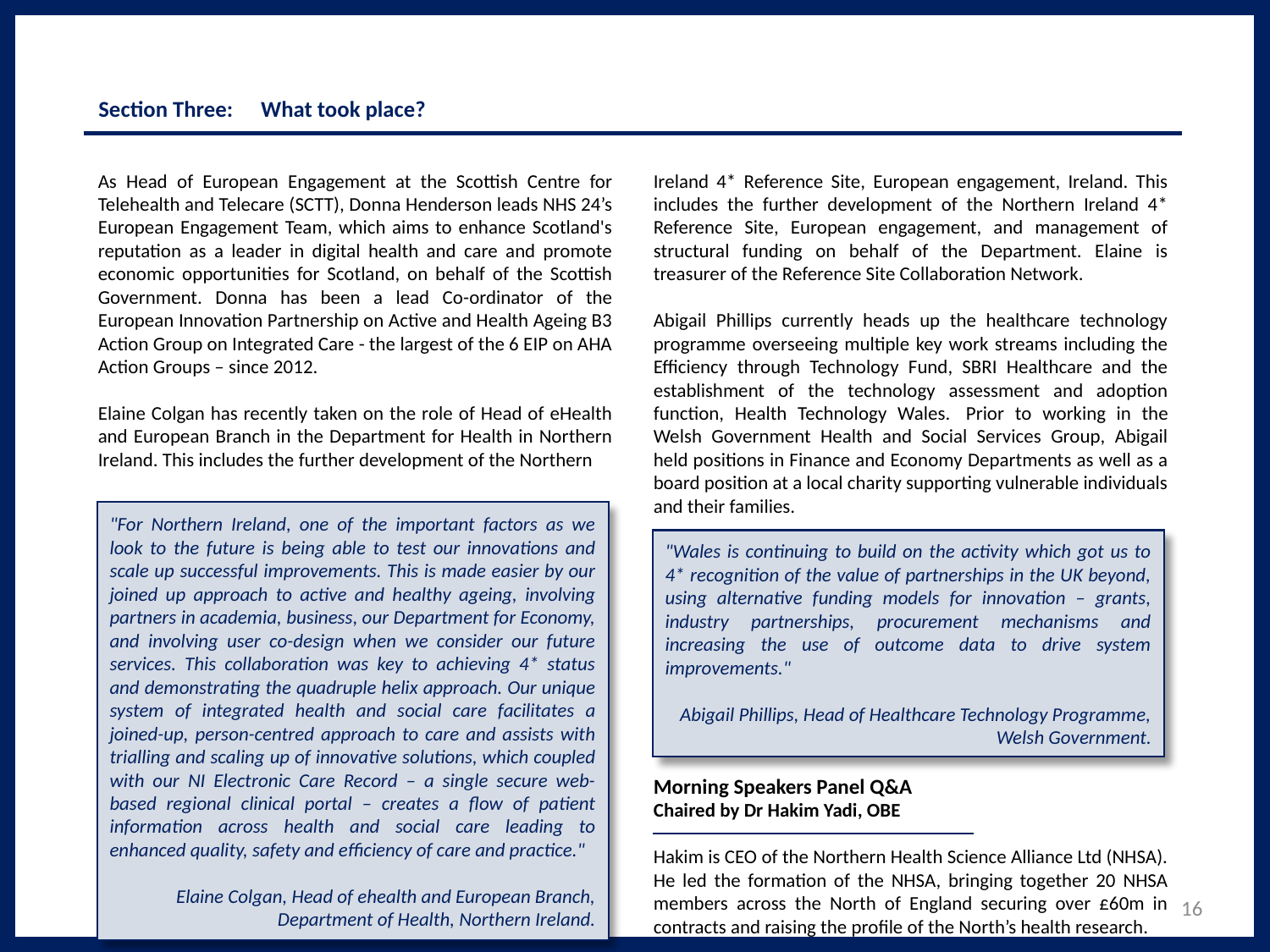

# Section Three: 	What took place?
Ireland 4* Reference Site, European engagement, Ireland. This includes the further development of the Northern Ireland 4* Reference Site, European engagement, and management of structural funding on behalf of the Department. Elaine is treasurer of the Reference Site Collaboration Network.

Abigail Phillips currently heads up the healthcare technology programme overseeing multiple key work streams including the Efficiency through Technology Fund, SBRI Healthcare and the establishment of the technology assessment and adoption function, Health Technology Wales.  Prior to working in the Welsh Government Health and Social Services Group, Abigail held positions in Finance and Economy Departments as well as a board position at a local charity supporting vulnerable individuals and their families.

Morning Speakers Panel Q&A
Chaired by Dr Hakim Yadi, OBE

Hakim is CEO of the Northern Health Science Alliance Ltd (NHSA). He led the formation of the NHSA, bringing together 20 NHSA members across the North of England securing over £60m in contracts and raising the profile of the North’s health research.

As Head of European Engagement at the Scottish Centre for Telehealth and Telecare (SCTT), Donna Henderson leads NHS 24’s European Engagement Team, which aims to enhance Scotland's reputation as a leader in digital health and care and promote economic opportunities for Scotland, on behalf of the Scottish Government. Donna has been a lead Co-ordinator of the European Innovation Partnership on Active and Health Ageing B3 Action Group on Integrated Care - the largest of the 6 EIP on AHA Action Groups – since 2012.

Elaine Colgan has recently taken on the role of Head of eHealth and European Branch in the Department for Health in Northern Ireland. This includes the further development of the Northern
"For Northern Ireland, one of the important factors as we look to the future is being able to test our innovations and scale up successful improvements. This is made easier by our joined up approach to active and healthy ageing, involving partners in academia, business, our Department for Economy, and involving user co-design when we consider our future services. This collaboration was key to achieving 4* status and demonstrating the quadruple helix approach. Our unique system of integrated health and social care facilitates a joined-up, person-centred approach to care and assists with trialling and scaling up of innovative solutions, which coupled with our NI Electronic Care Record – a single secure web-based regional clinical portal – creates a flow of patient information across health and social care leading to enhanced quality, safety and efficiency of care and practice."

Elaine Colgan, Head of ehealth and European Branch, Department of Health, Northern Ireland.
"Wales is continuing to build on the activity which got us to 4* recognition of the value of partnerships in the UK beyond, using alternative funding models for innovation – grants, industry partnerships, procurement mechanisms and increasing the use of outcome data to drive system improvements."

Abigail Phillips, Head of Healthcare Technology Programme, Welsh Government.
16